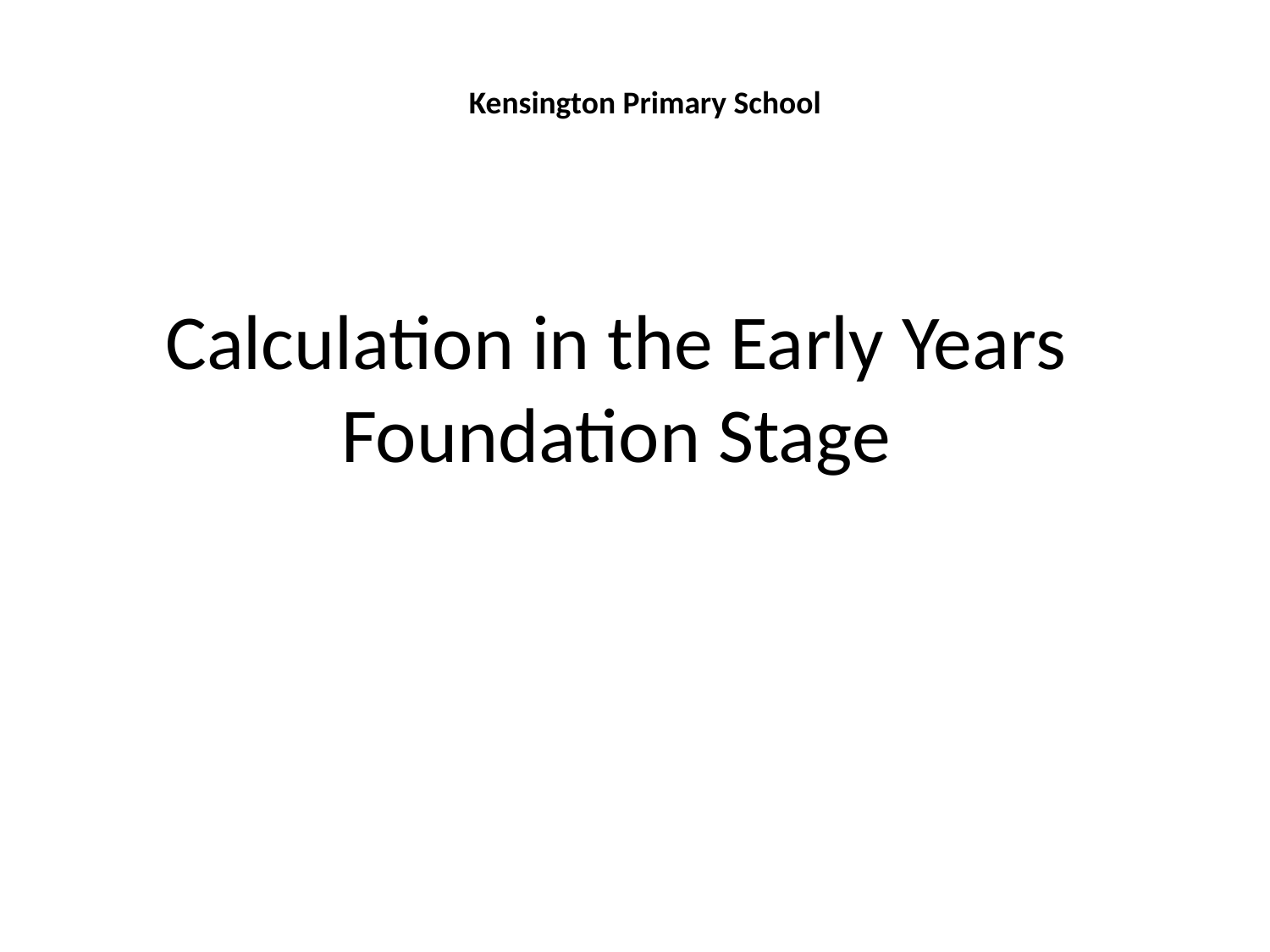

Kensington Primary School
# Calculation in the Early Years Foundation Stage